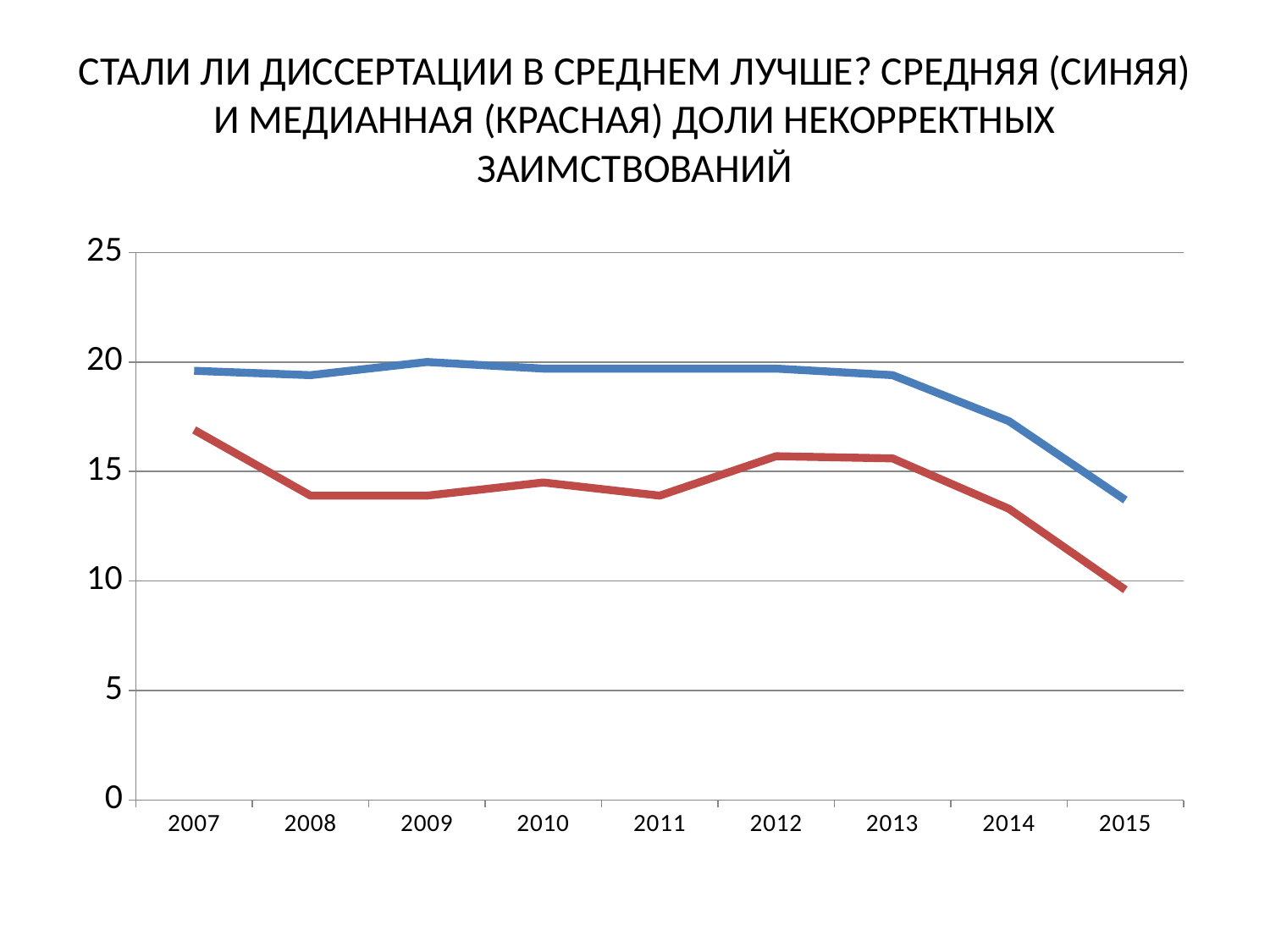

# СТАЛИ ЛИ ДИССЕРТАЦИИ В СРЕДНЕМ ЛУЧШЕ? СРЕДНЯЯ (СИНЯЯ) И МЕДИАННАЯ (КРАСНАЯ) ДОЛИ НЕКОРРЕКТНЫХ ЗАИМСТВОВАНИЙ

### Chart

| Category |  |  |
|---|---|---|
| 2007 | 19.6 | 16.9 |
| 2008 | 19.4 | 13.9 |
| 2009 | 20.0 | 13.9 |
| 2010 | 19.7 | 14.5 |
| 2011 | 19.7 | 13.9 |
| 2012 | 19.7 | 15.7 |
| 2013 | 19.4 | 15.6 |
| 2014 | 17.3 | 13.3 |
| 2015 | 13.7 | 9.6 |